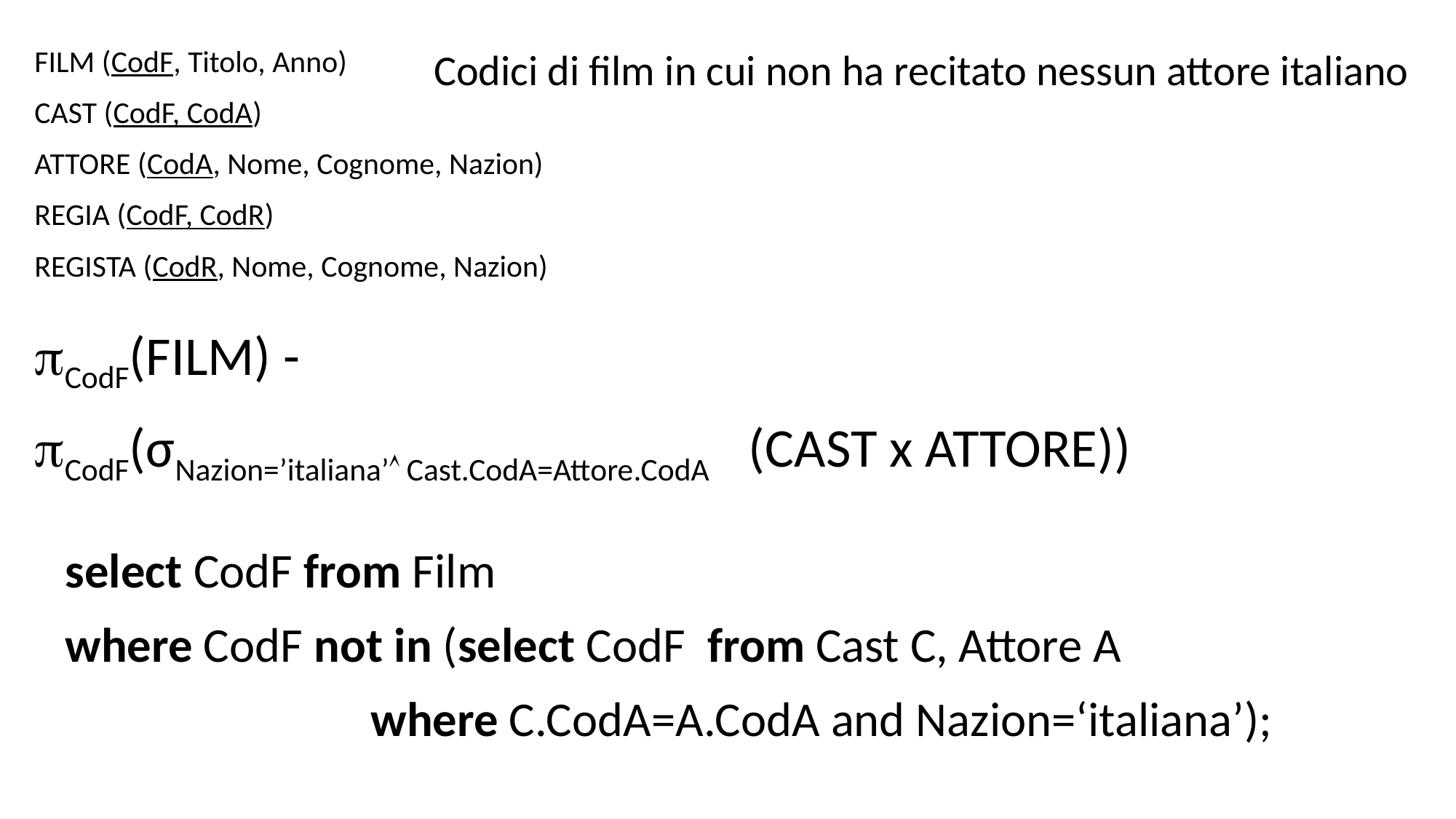

FILM (CodF, Titolo, Anno)
CAST (CodF, CodA)
ATTORE (CodA, Nome, Cognome, Nazion)
REGIA (CodF, CodR)
REGISTA (CodR, Nome, Cognome, Nazion)
Codici di film in cui non ha recitato nessun attore italiano
πCodF(FILM) -
πCodF(σNazion=’italiana’∧ Cast.CodA=Attore.CodA    (CAST x ATTORE))
select CodF from Film
where CodF not in (select CodF  from Cast C, Attore A
		        where C.CodA=A.CodA and Nazion=‘italiana’);